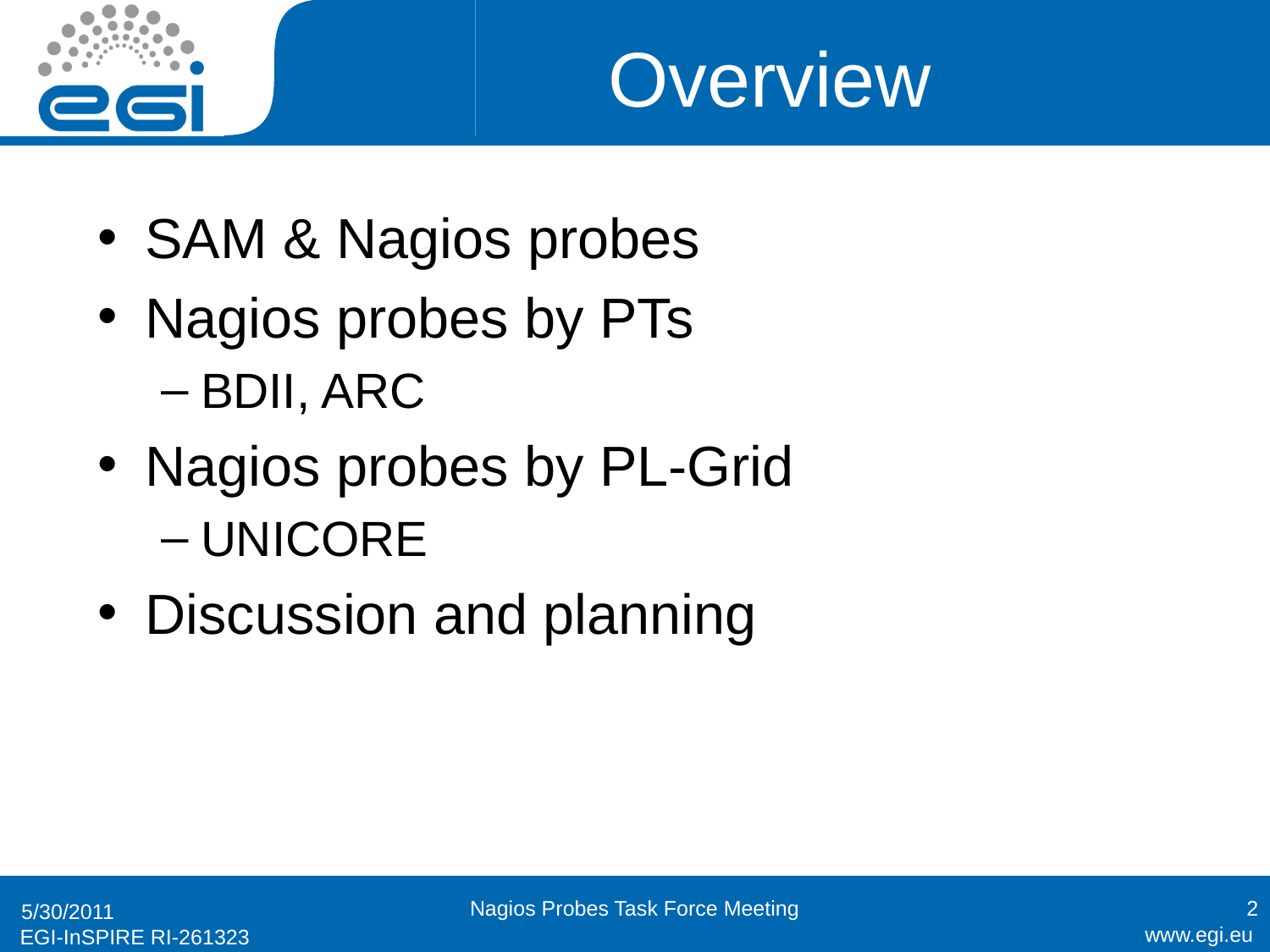

# Overview
SAM & Nagios probes
Nagios probes by PTs
BDII, ARC
Nagios probes by PL-Grid
UNICORE
Discussion and planning
Nagios Probes Task Force Meeting
2
5/30/2011